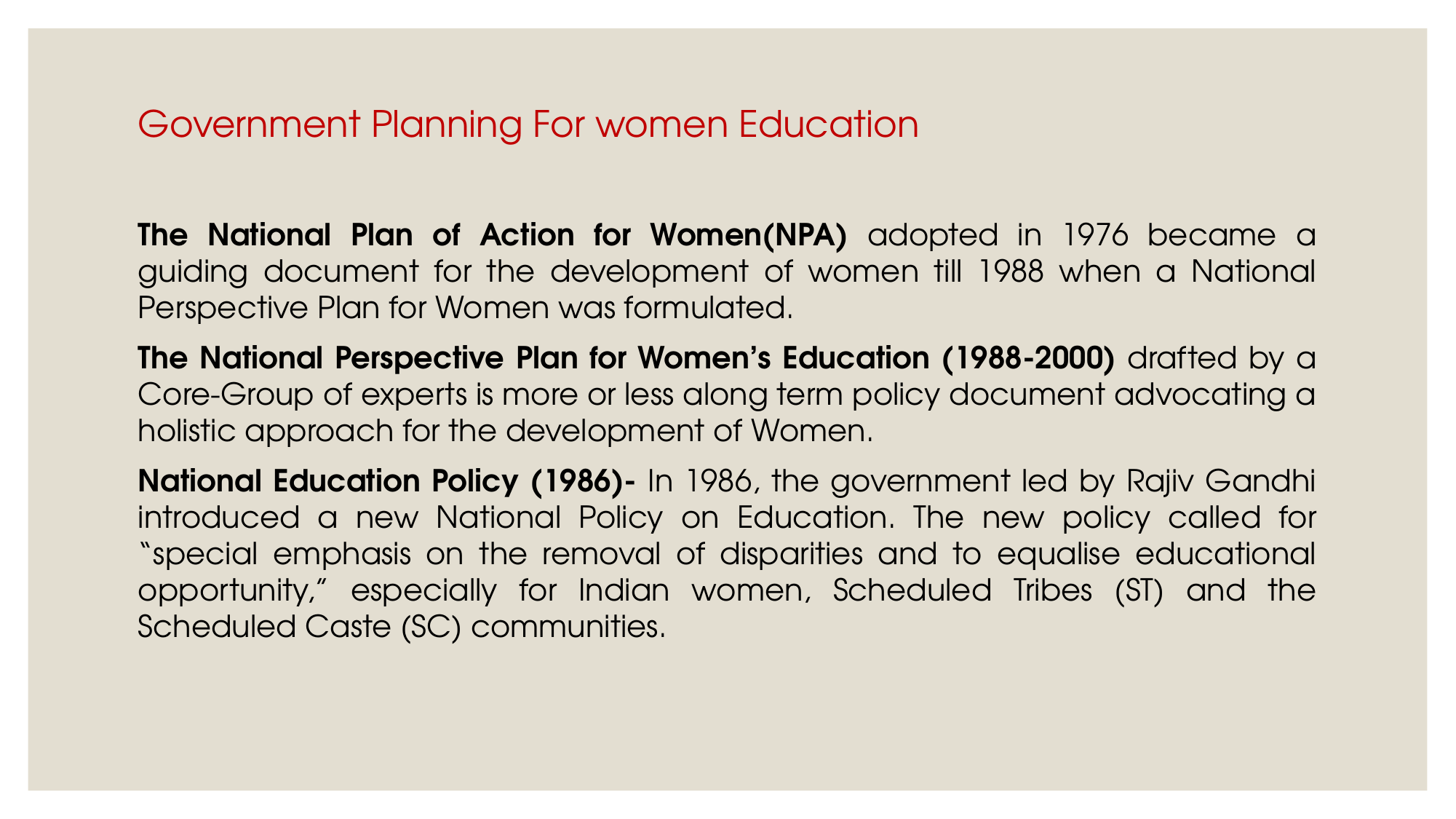

# Government Planning For women Education
The National Plan of Action for Women(NPA) adopted in 1976 became a guiding document for the development of women till 1988 when a National Perspective Plan for Women was formulated.
The National Perspective Plan for Women’s Education (1988-2000) drafted by a Core-Group of experts is more or less along term policy document advocating a holistic approach for the development of Women.
National Education Policy (1986)- In 1986, the government led by Rajiv Gandhi introduced a new National Policy on Education. The new policy called for “special emphasis on the removal of disparities and to equalise educational opportunity,” especially for Indian women, Scheduled Tribes (ST) and the Scheduled Caste (SC) communities.